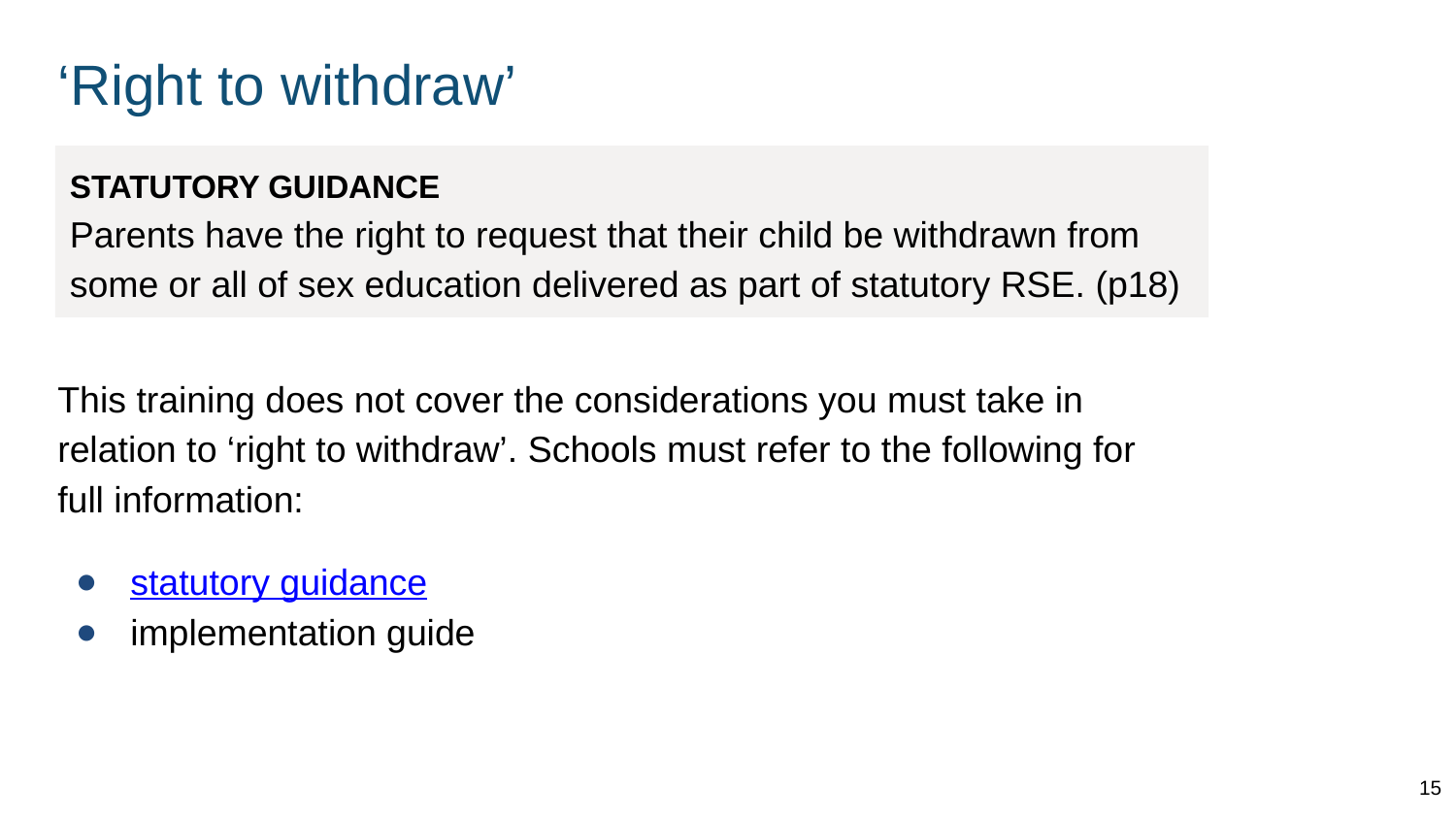

# ‘Right to withdraw’

STATUTORY GUIDANCE
Parents have the right to request that their child be withdrawn from some or all of sex education delivered as part of statutory RSE. (p18)

This training does not cover the considerations you must take in relation to ‘right to withdraw’. Schools must refer to the following for full information:
statutory guidance
implementation guide
15